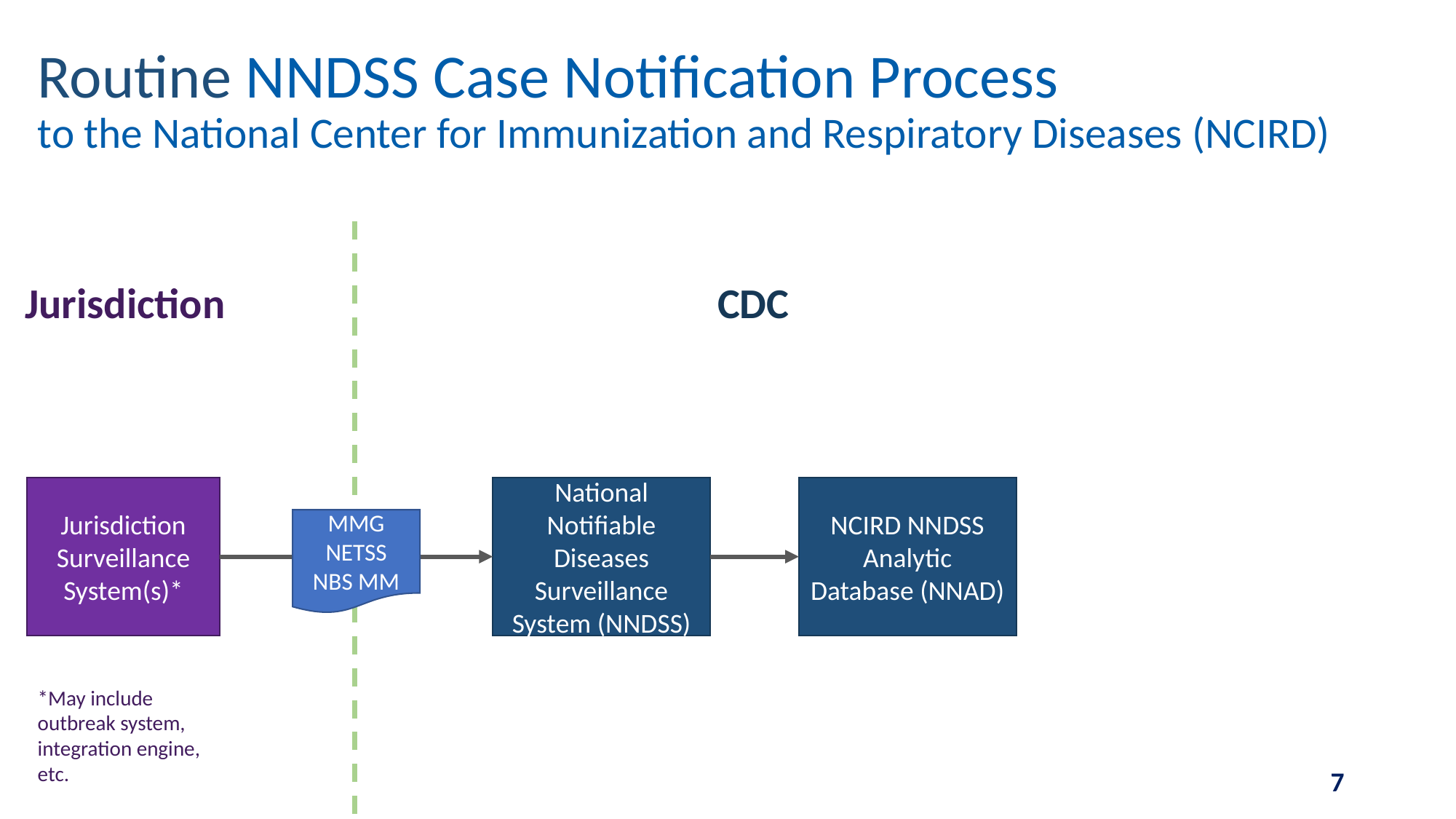

# Routine NNDSS Case Notification Process to the National Center for Immunization and Respiratory Diseases (NCIRD)
Jurisdiction
CDC
Jurisdiction Surveillance System(s)*
National Notifiable Diseases Surveillance System (NNDSS)
NCIRD NNDSS Analytic Database (NNAD)
MMG
NETSS
NBS MM
*May include outbreak system, integration engine, etc.
7